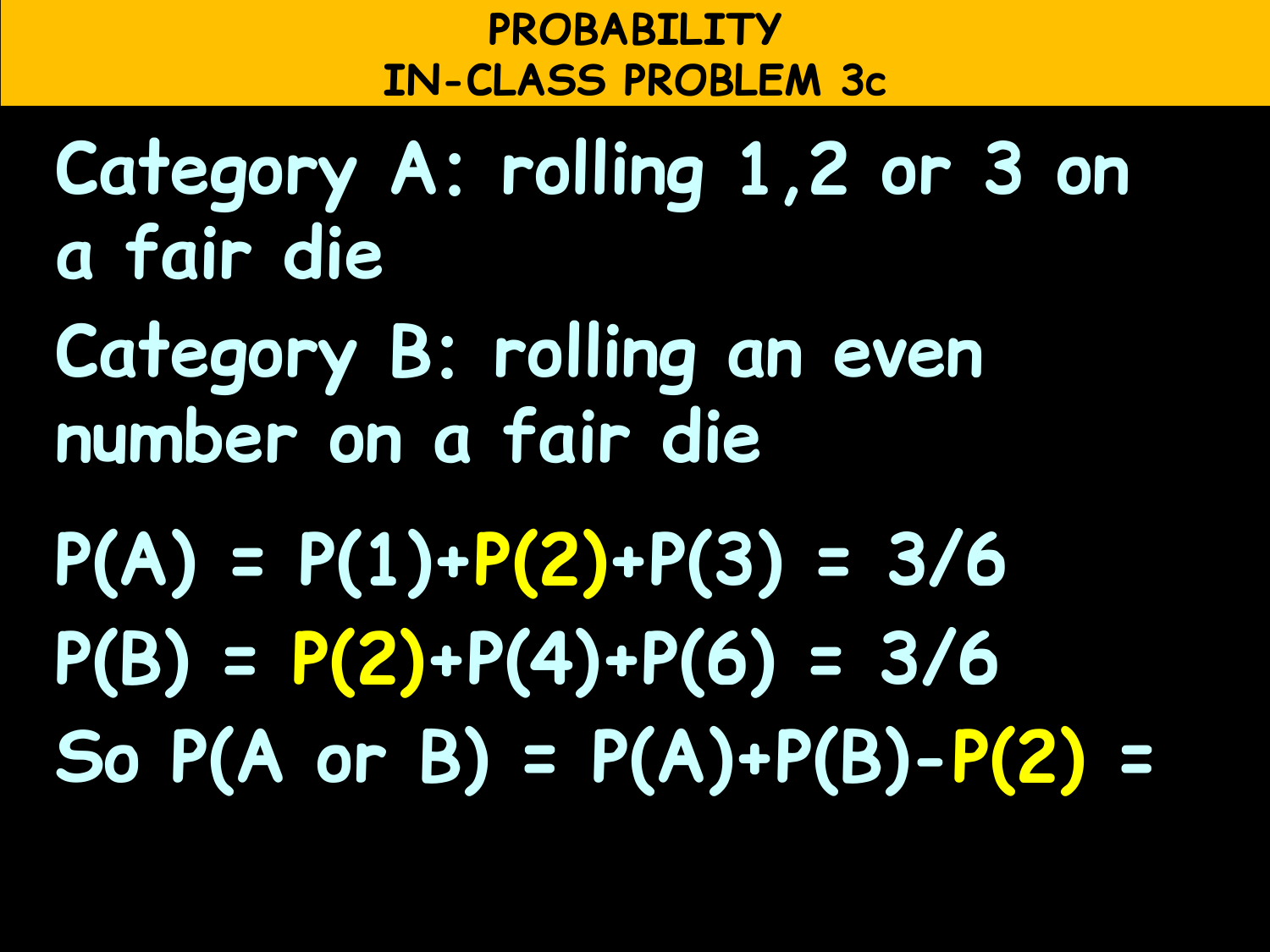

PROBABILITY
IN-CLASS PROBLEM 3c
Category A: rolling 1,2 or 3 on a fair die
Category B: rolling an even number on a fair die

P(A) = P(1)+P(2)+P(3) = 3/6
P(B) = P(2)+P(4)+P(6) = 3/6
So P(A or B) = P(A)+P(B)-P(2) =